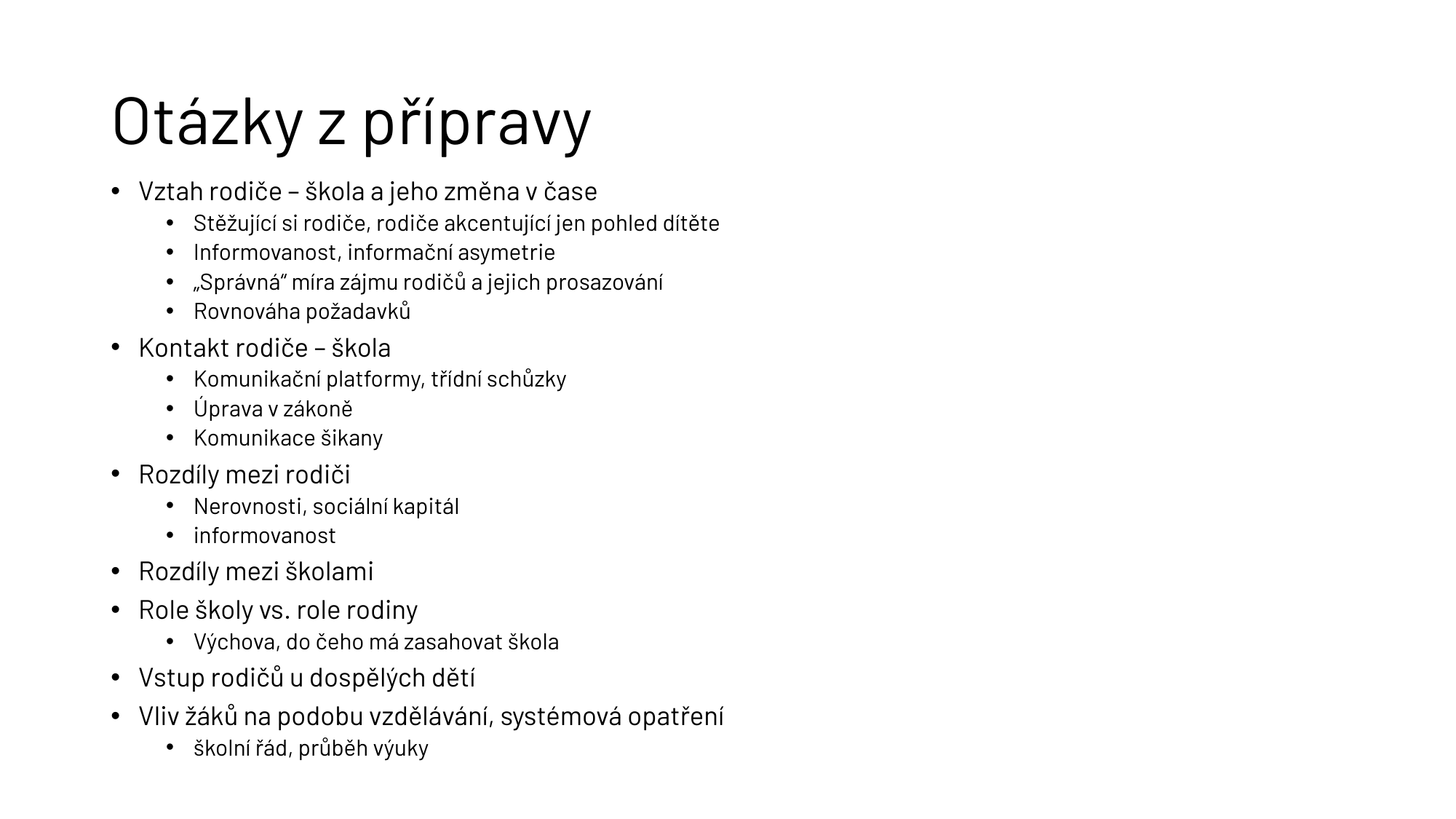

# Otázky z přípravy
Vztah rodiče – škola a jeho změna v čase
Stěžující si rodiče, rodiče akcentující jen pohled dítěte
Informovanost, informační asymetrie
„Správná“ míra zájmu rodičů a jejich prosazování
Rovnováha požadavků
Kontakt rodiče – škola
Komunikační platformy, třídní schůzky
Úprava v zákoně
Komunikace šikany
Rozdíly mezi rodiči
Nerovnosti, sociální kapitál
informovanost
Rozdíly mezi školami
Role školy vs. role rodiny
Výchova, do čeho má zasahovat škola
Vstup rodičů u dospělých dětí
Vliv žáků na podobu vzdělávání, systémová opatření
školní řád, průběh výuky